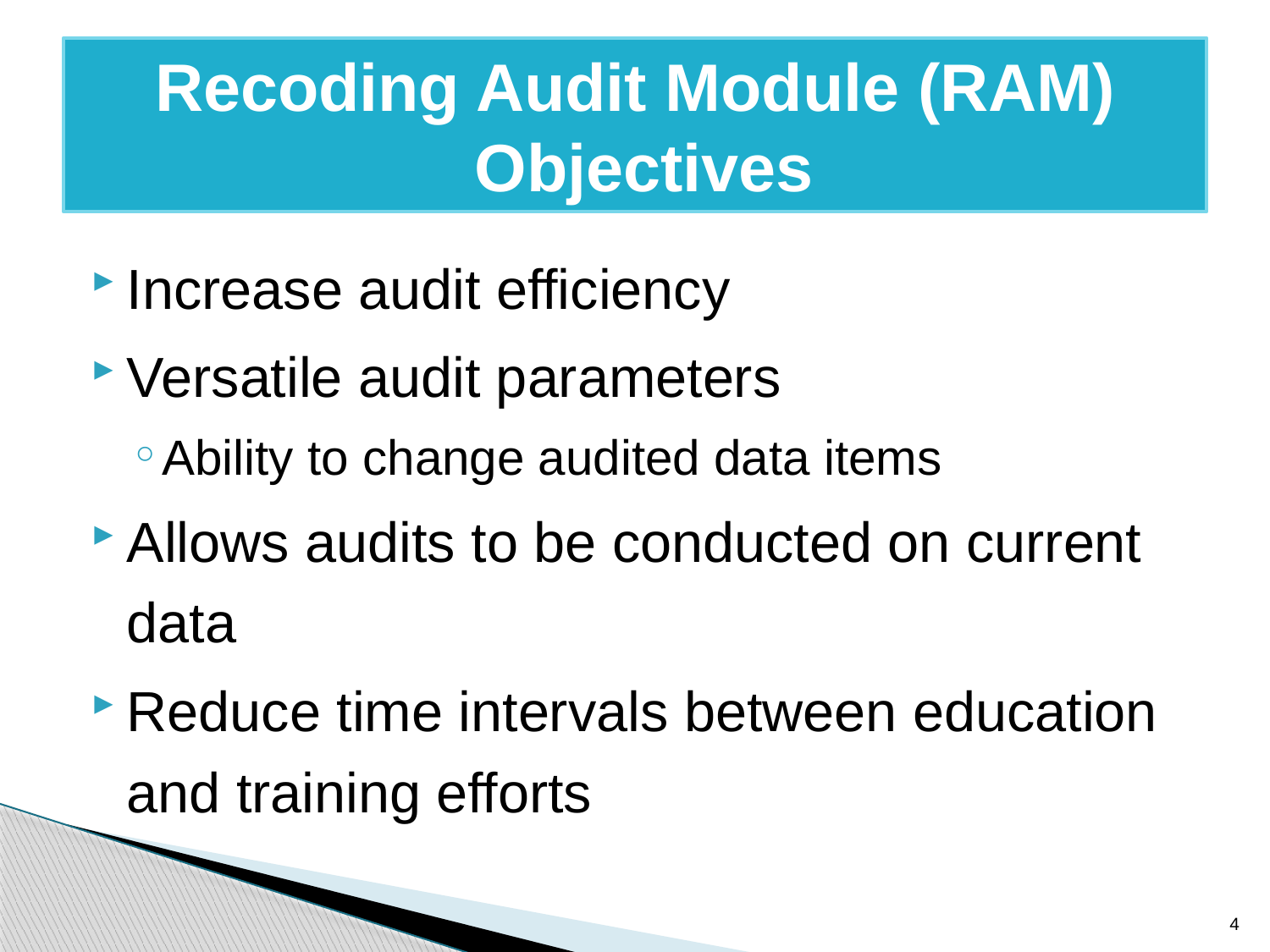

# Recoding Audit Module (RAM) Objectives
Increase audit efficiency
Versatile audit parameters
Ability to change audited data items
Allows audits to be conducted on current data
Reduce time intervals between education and training efforts

4